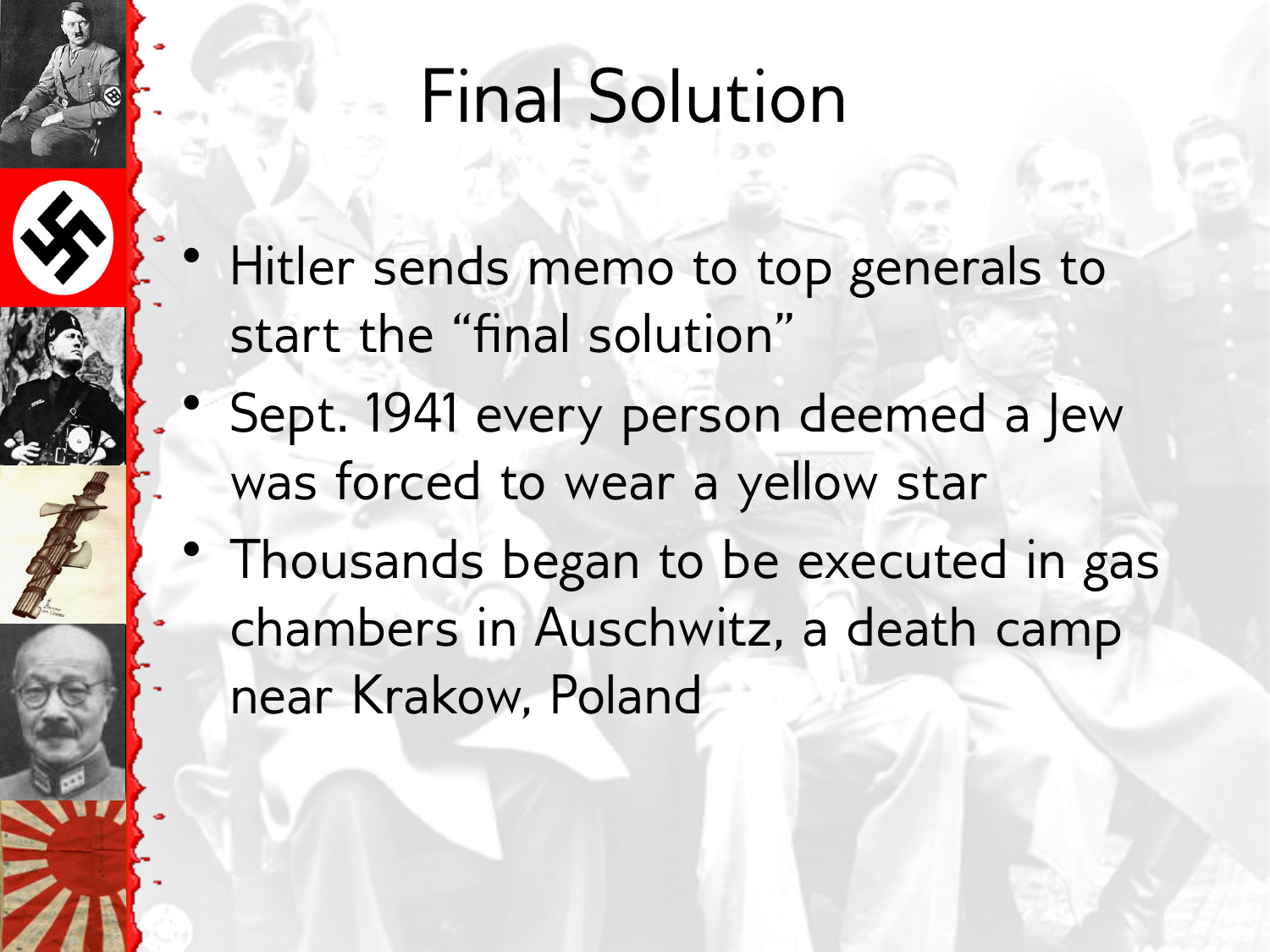

# Final Solution
Hitler sends memo to top generals to start the “final solution”
Sept. 1941 every person deemed a Jew was forced to wear a yellow star
Thousands began to be executed in gas chambers in Auschwitz, a death camp near Krakow, Poland